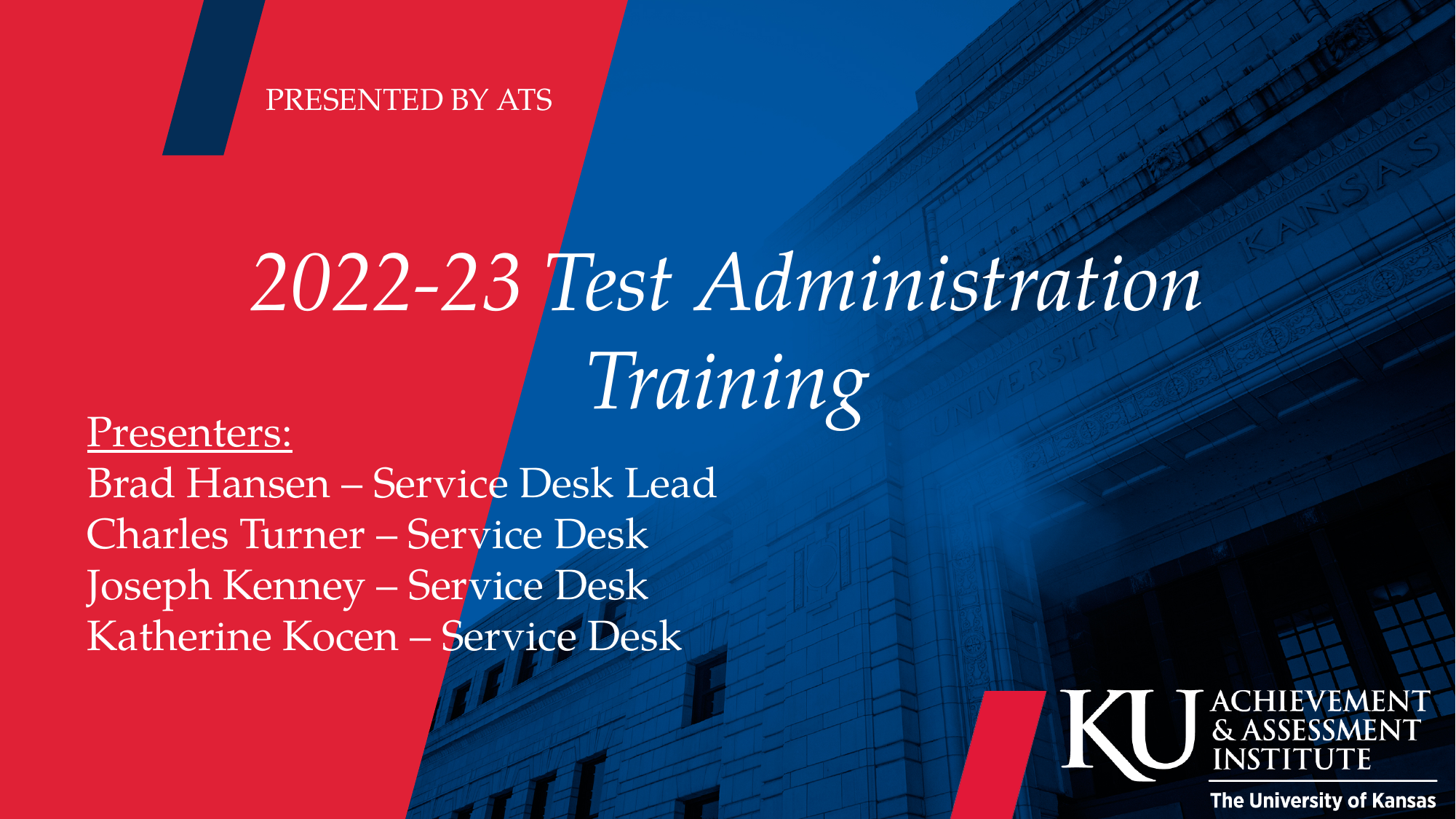

PRESENTED BY ATS
2022-23 Test Administration Training
Presenters:
Brad Hansen – Service Desk Lead
Charles Turner – Service Desk
Joseph Kenney – Service Desk
Katherine Kocen – Service Desk